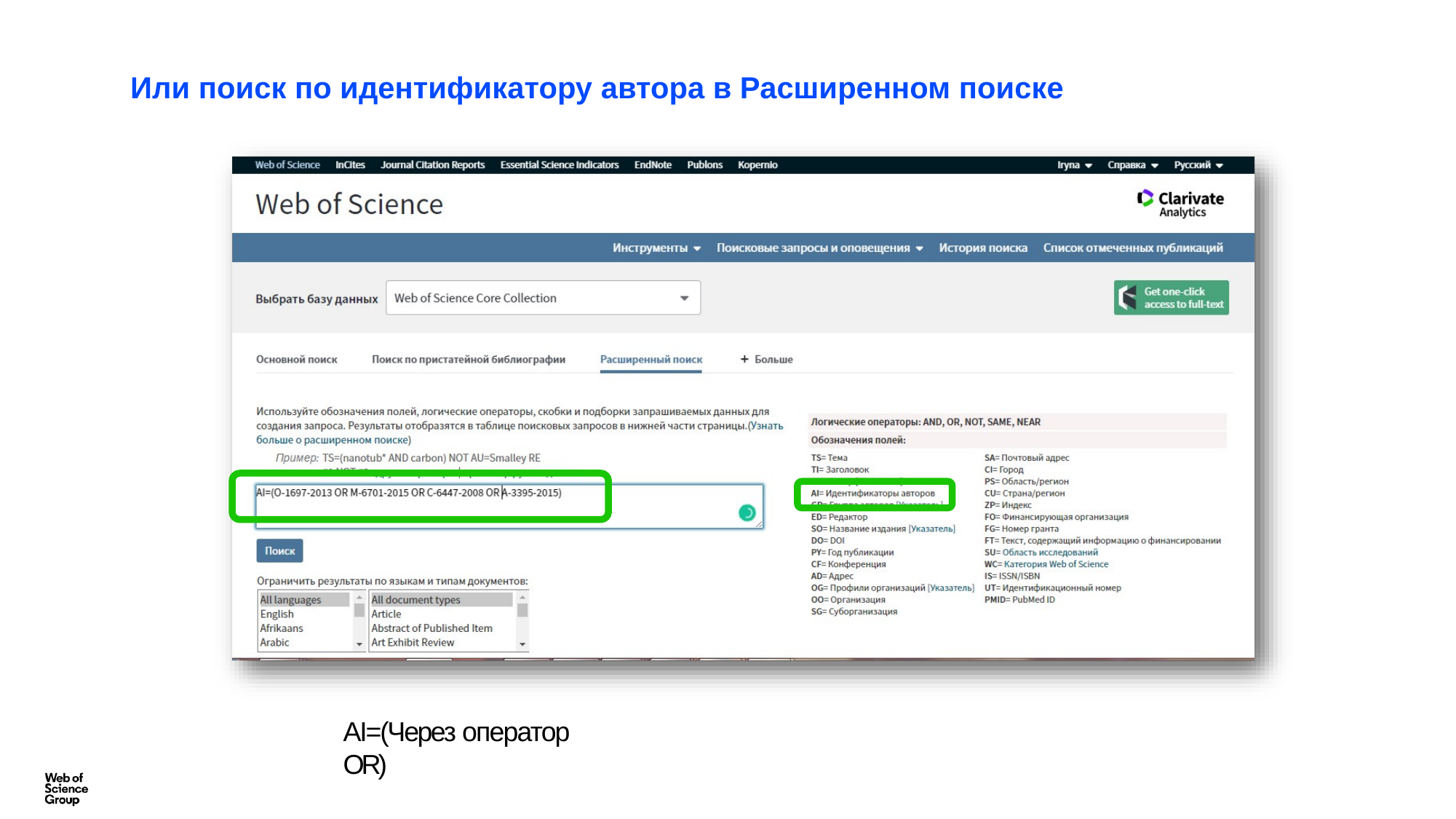

Или поиск по идентификатору автора в Расширенном поиске

AI=(Через оператор OR)